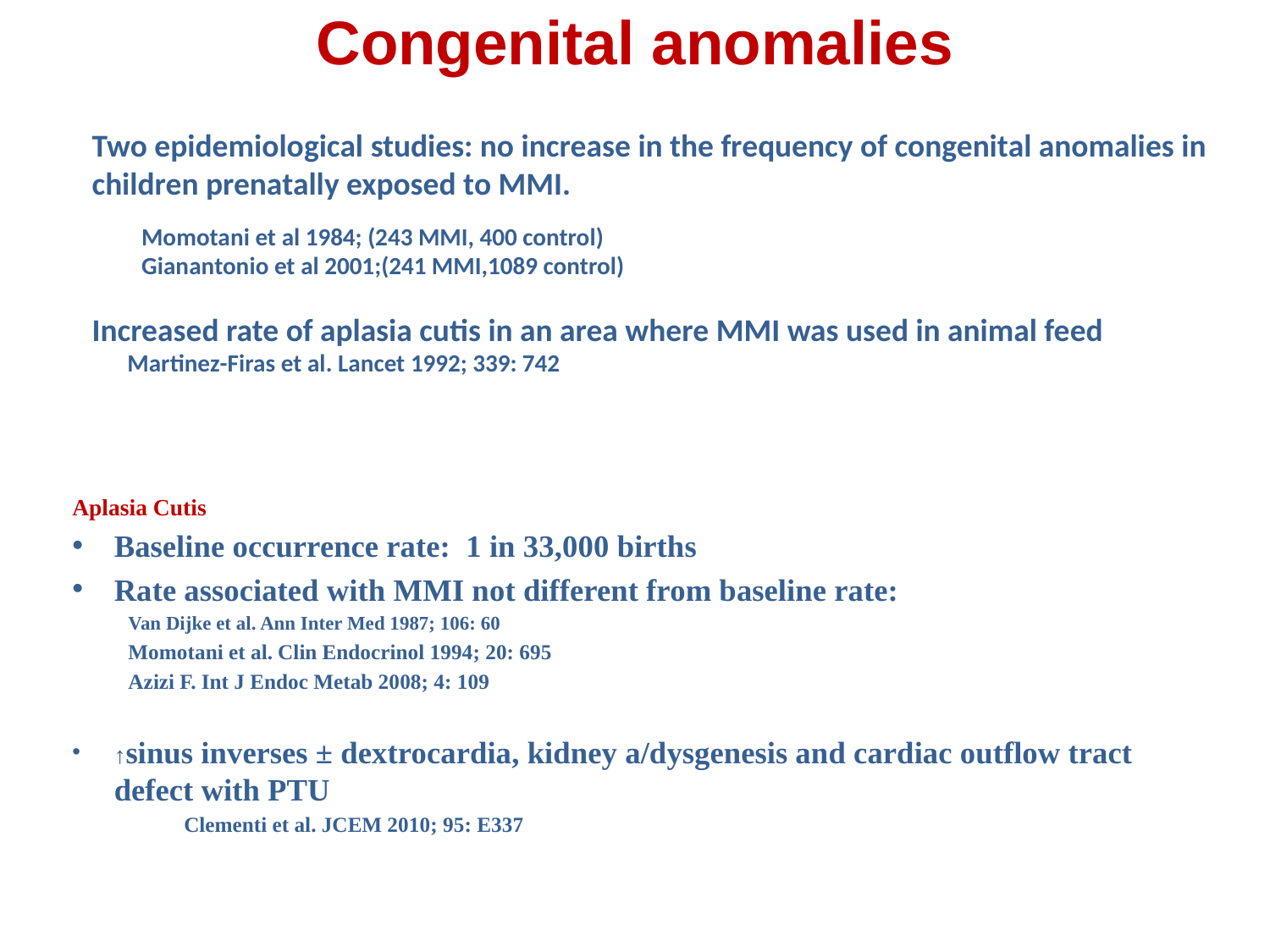

# Congenital anomalies
Two epidemiological studies: no increase in the frequency of congenital anomalies in children prenatally exposed to MMI.

         Momotani et al 1984; (243 MMI, 400 control)
         Gianantonio et al 2001;(241 MMI,1089 control)

Increased rate of aplasia cutis in an area where MMI was used in animal feed
        Martinez-Firas et al. Lancet 1992; 339: 742

Aplasia Cutis
Baseline occurrence rate:  1 in 33,000 births
Rate associated with MMI not different from baseline rate:
Van Dijke et al. Ann Inter Med 1987; 106: 60
Momotani et al. Clin Endocrinol 1994; 20: 695
Azizi F. Int J Endoc Metab 2008; 4: 109

↑sinus inverses ± dextrocardia, kidney a/dysgenesis and cardiac outflow tract defect with PTU
Clementi et al. JCEM 2010; 95: E337